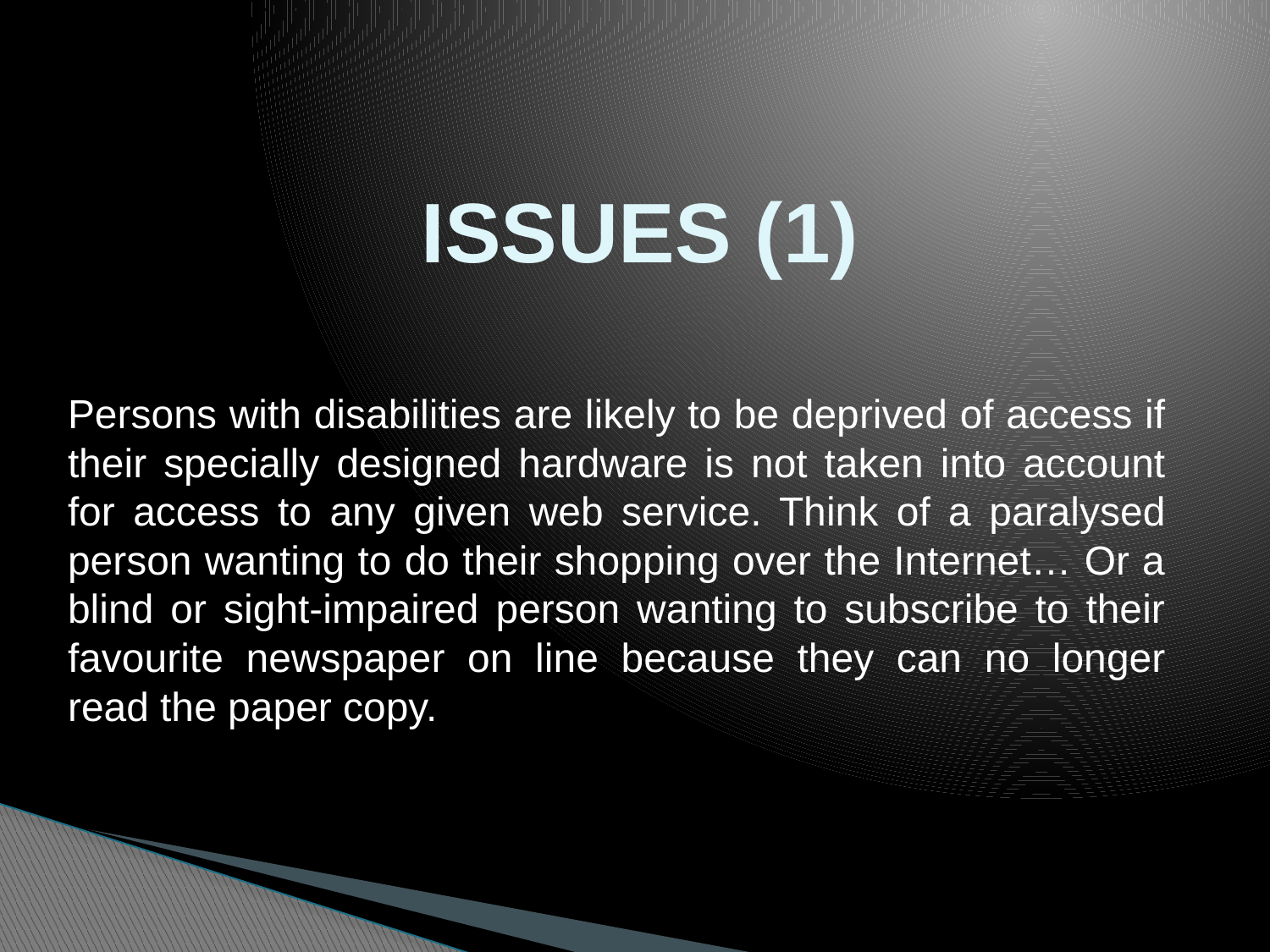

# ISSUES (1)

Persons with disabilities are likely to be deprived of access if their specially designed hardware is not taken into account for access to any given web service. Think of a paralysed person wanting to do their shopping over the Internet… Or a blind or sight-impaired person wanting to subscribe to their favourite newspaper on line because they can no longer read the paper copy.